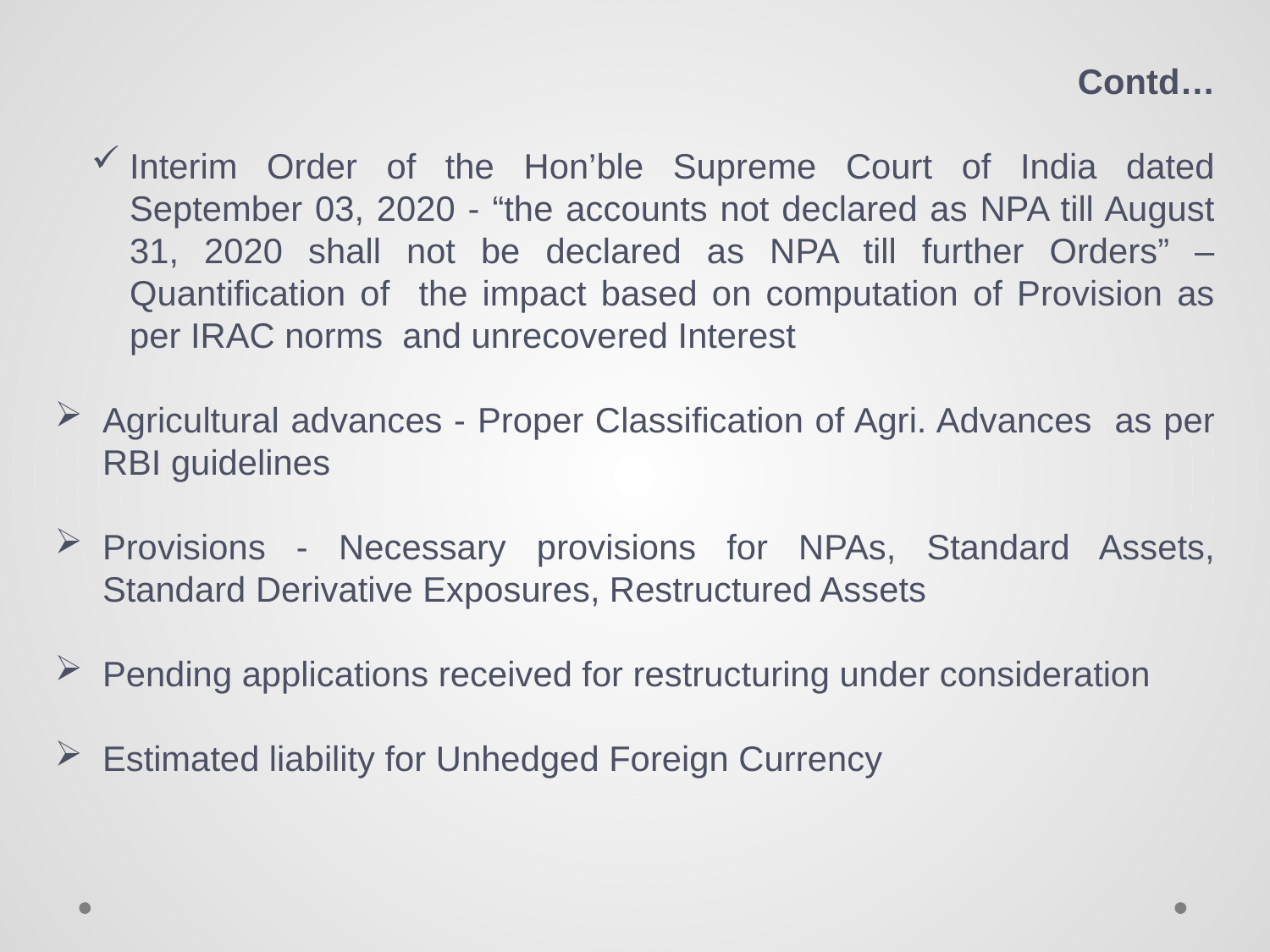

Contd…

Interim Order of the Hon’ble Supreme Court of India dated September 03, 2020 - “the accounts not declared as NPA till August 31, 2020 shall not be declared as NPA till further Orders” – Quantification of  the impact based on computation of Provision as per IRAC norms  and unrecovered Interest

Agricultural advances - Proper Classification of Agri. Advances  as per RBI guidelines

Provisions - Necessary provisions for NPAs, Standard Assets, Standard Derivative Exposures, Restructured Assets

Pending applications received for restructuring under consideration

Estimated liability for Unhedged Foreign Currency